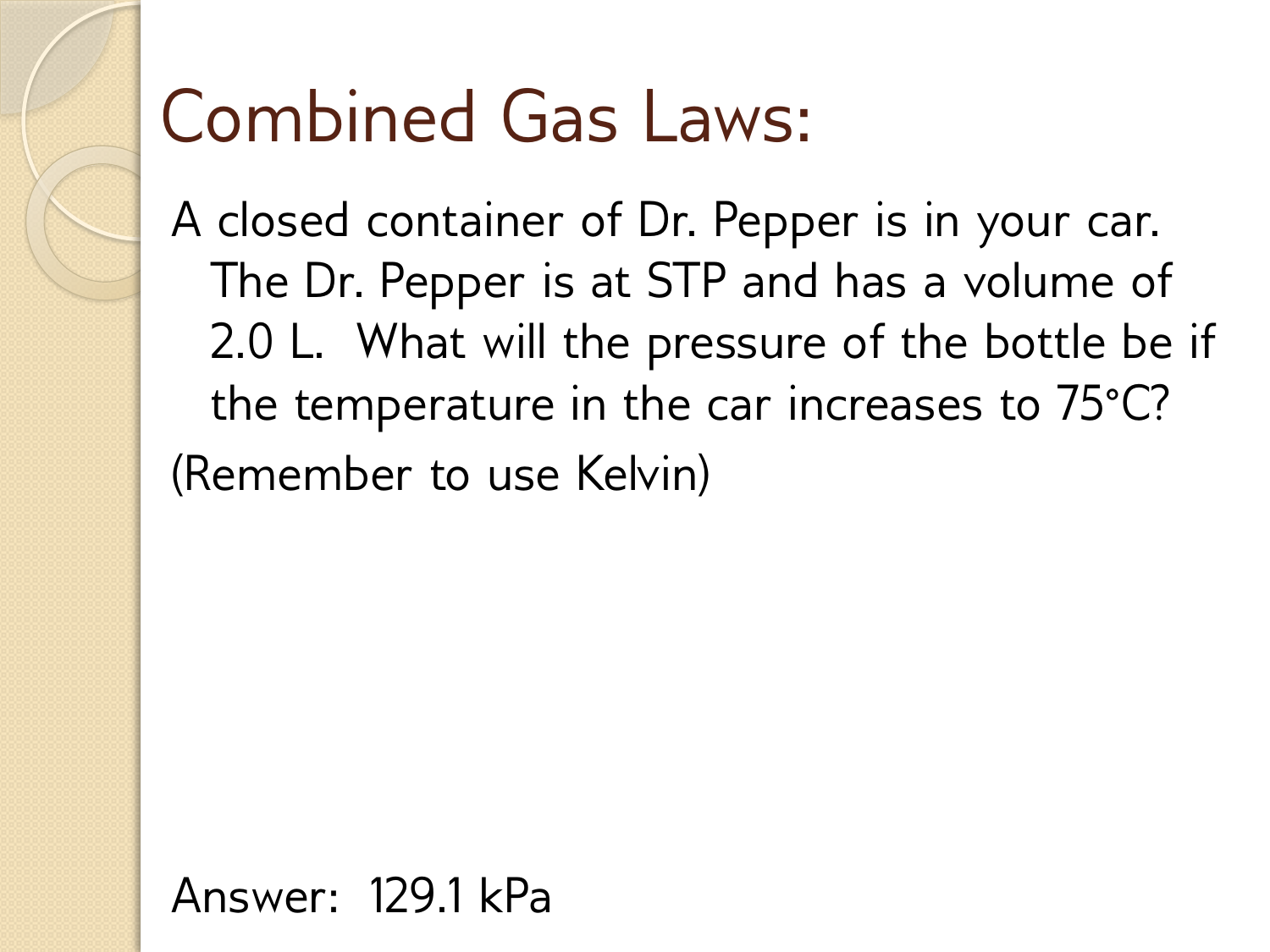

# Combined Gas Laws:
A closed container of Dr. Pepper is in your car.  The Dr. Pepper is at STP and has a volume of 2.0 L.  What will the pressure of the bottle be if the temperature in the car increases to 75°C?
(Remember to use Kelvin)

Answer:  129.1 kPa